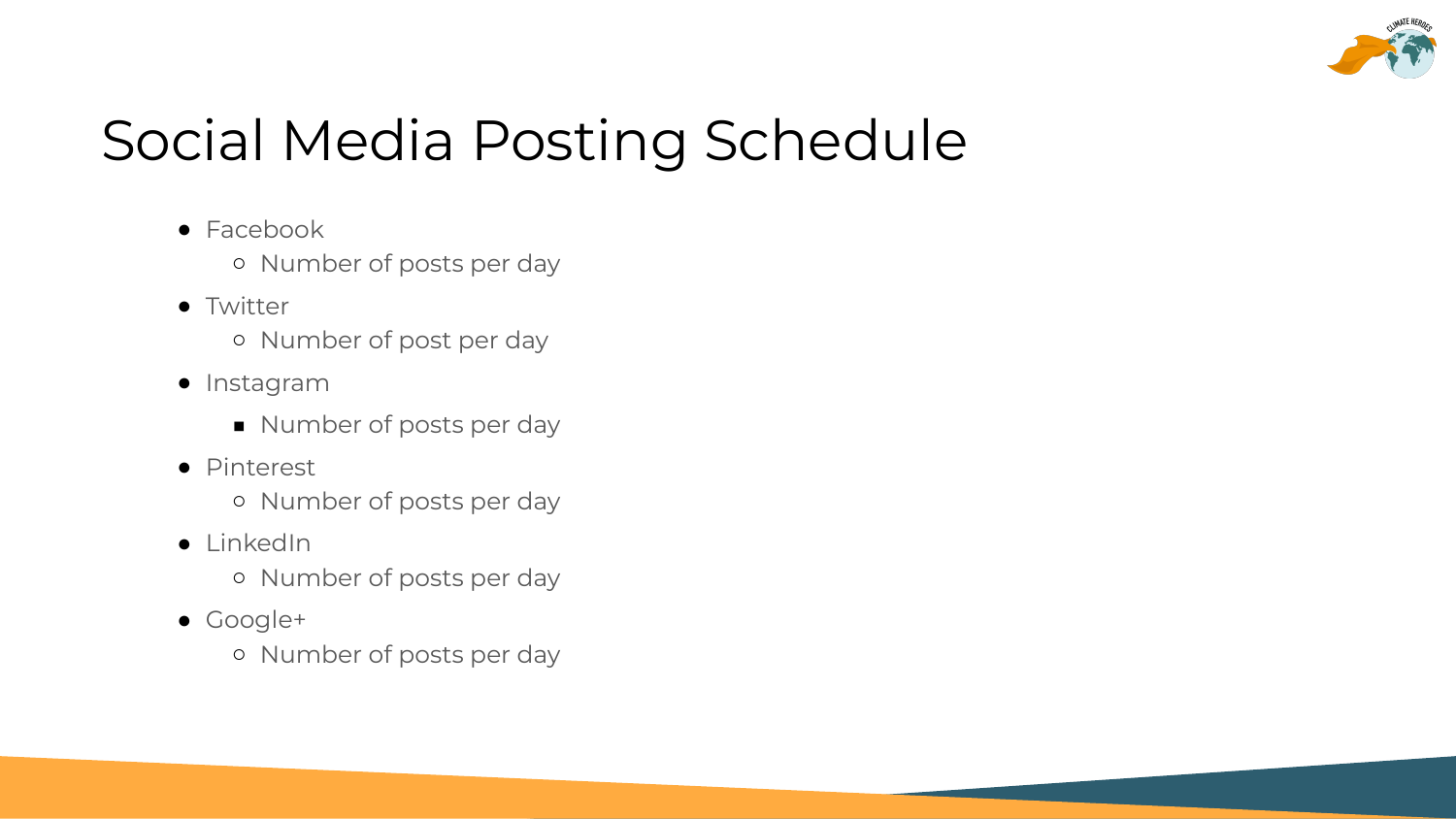

# Social Media Posting Schedule
Facebook
Number of posts per day
Twitter
Number of post per day
Instagram
Number of posts per day
Pinterest
Number of posts per day
LinkedIn
Number of posts per day
Google+
Number of posts per day